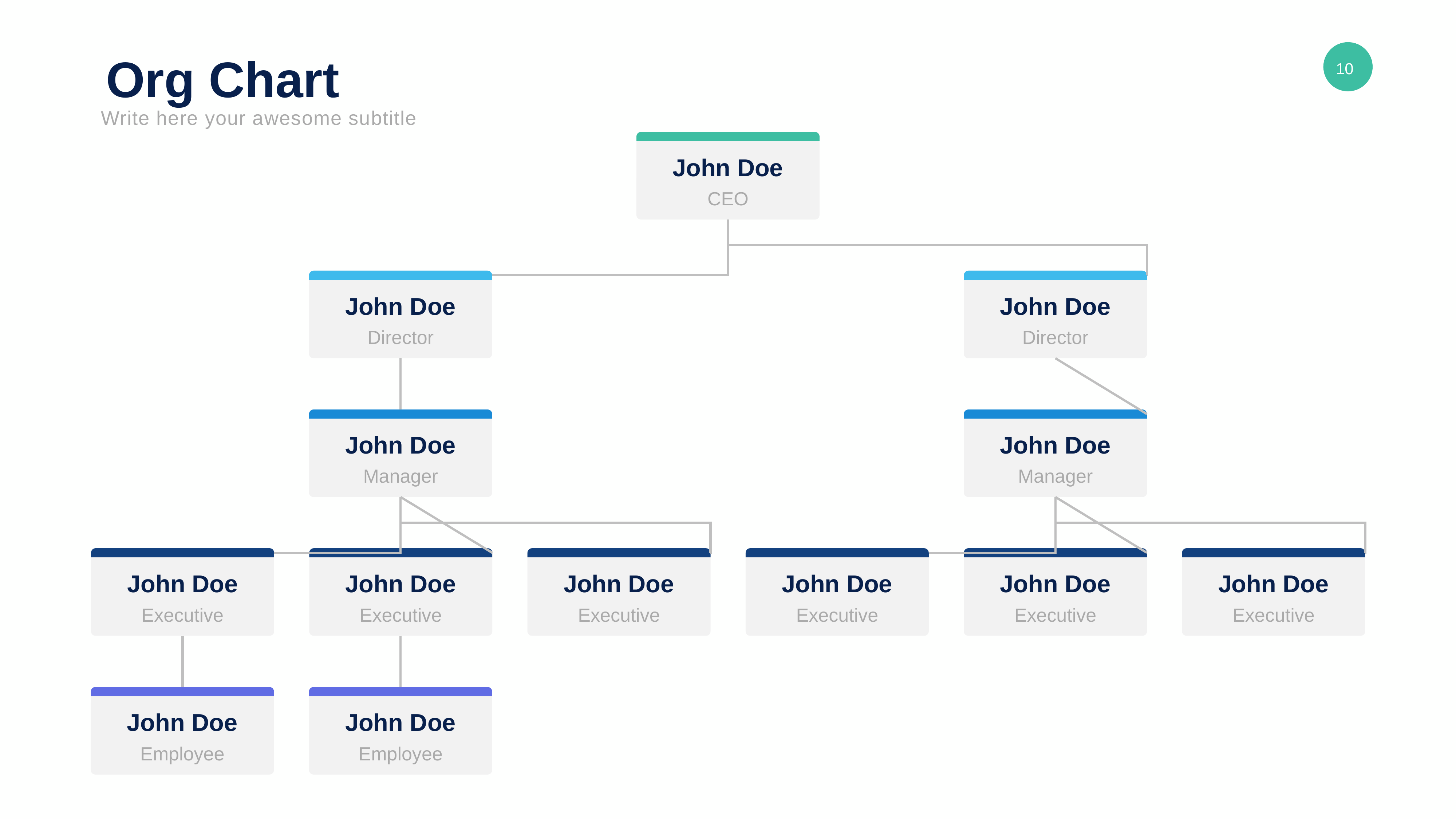

Org Chart
Write here your awesome subtitle

John Doe
CEO

John Doe
Director

John Doe
Director

John Doe
Manager

John Doe
Manager

John Doe
Executive

John Doe
Executive

John Doe
Executive

John Doe
Executive

John Doe
Executive

John Doe
Executive

John Doe
Employee

John Doe
Employee